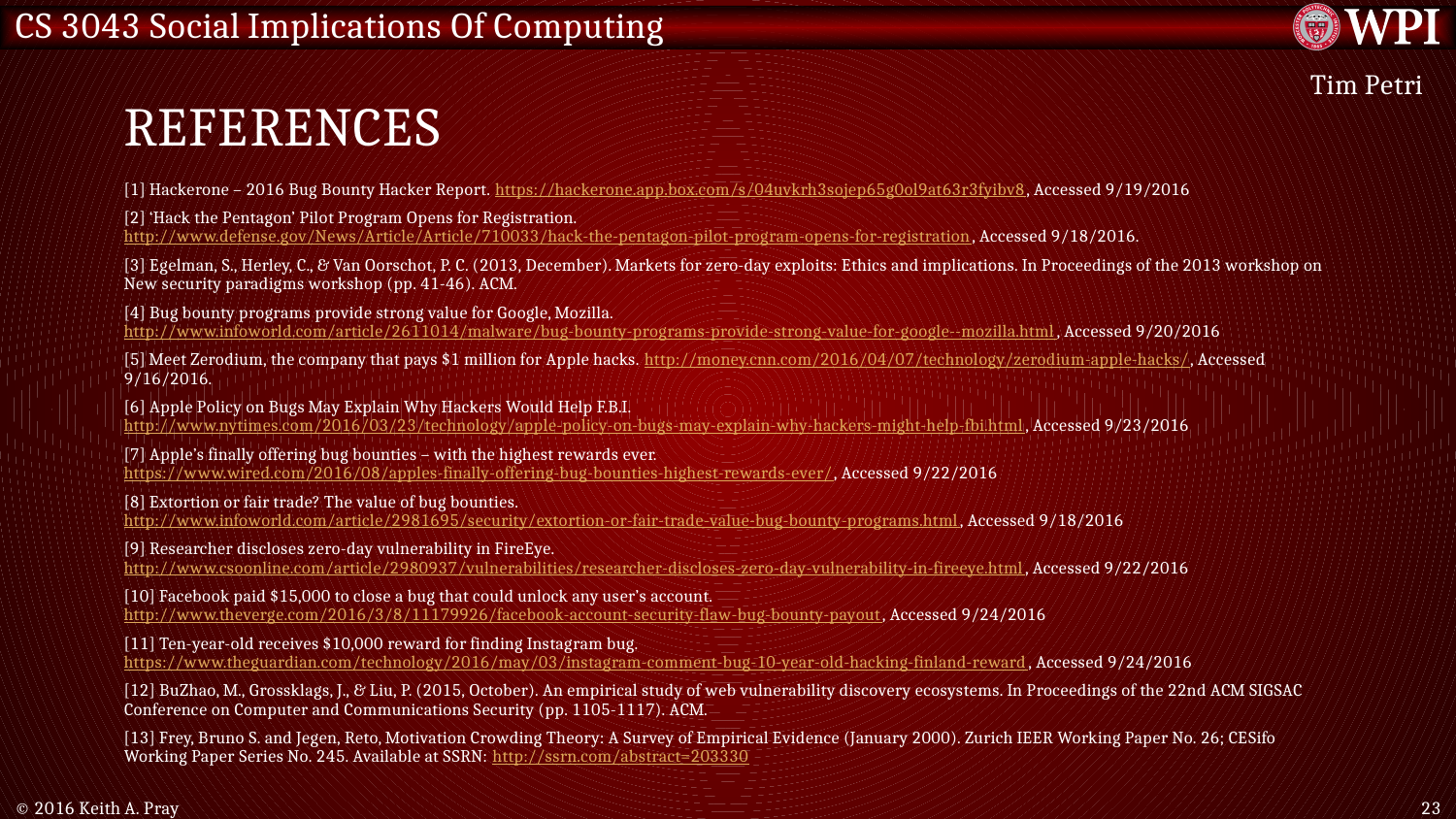

# References
Tim Petri
[1] Hackerone – 2016 Bug Bounty Hacker Report. https://hackerone.app.box.com/s/04uvkrh3sojep65g0ol9at63r3fyibv8, Accessed 9/19/2016
[2] ‘Hack the Pentagon’ Pilot Program Opens for Registration. http://www.defense.gov/News/Article/Article/710033/hack-the-pentagon-pilot-program-opens-for-registration, Accessed 9/18/2016.
[3] Egelman, S., Herley, C., & Van Oorschot, P. C. (2013, December). Markets for zero-day exploits: Ethics and implications. In Proceedings of the 2013 workshop on New security paradigms workshop (pp. 41-46). ACM.
[4] Bug bounty programs provide strong value for Google, Mozilla. http://www.infoworld.com/article/2611014/malware/bug-bounty-programs-provide-strong-value-for-google--mozilla.html, Accessed 9/20/2016
[5] Meet Zerodium, the company that pays $1 million for Apple hacks. http://money.cnn.com/2016/04/07/technology/zerodium-apple-hacks/, Accessed 9/16/2016.
[6] Apple Policy on Bugs May Explain Why Hackers Would Help F.B.I. http://www.nytimes.com/2016/03/23/technology/apple-policy-on-bugs-may-explain-why-hackers-might-help-fbi.html, Accessed 9/23/2016
[7] Apple’s finally offering bug bounties – with the highest rewards ever. https://www.wired.com/2016/08/apples-finally-offering-bug-bounties-highest-rewards-ever/, Accessed 9/22/2016
[8] Extortion or fair trade? The value of bug bounties. http://www.infoworld.com/article/2981695/security/extortion-or-fair-trade-value-bug-bounty-programs.html, Accessed 9/18/2016
[9] Researcher discloses zero-day vulnerability in FireEye. http://www.csoonline.com/article/2980937/vulnerabilities/researcher-discloses-zero-day-vulnerability-in-fireeye.html, Accessed 9/22/2016
[10] Facebook paid $15,000 to close a bug that could unlock any user’s account. http://www.theverge.com/2016/3/8/11179926/facebook-account-security-flaw-bug-bounty-payout, Accessed 9/24/2016
[11] Ten-year-old receives $10,000 reward for finding Instagram bug. https://www.theguardian.com/technology/2016/may/03/instagram-comment-bug-10-year-old-hacking-finland-reward, Accessed 9/24/2016
[12] BuZhao, M., Grossklags, J., & Liu, P. (2015, October). An empirical study of web vulnerability discovery ecosystems. In Proceedings of the 22nd ACM SIGSAC Conference on Computer and Communications Security (pp. 1105-1117). ACM.
[13] Frey, Bruno S. and Jegen, Reto, Motivation Crowding Theory: A Survey of Empirical Evidence (January 2000). Zurich IEER Working Paper No. 26; CESifo Working Paper Series No. 245. Available at SSRN: http://ssrn.com/abstract=203330
© 2016 Keith A. Pray
23